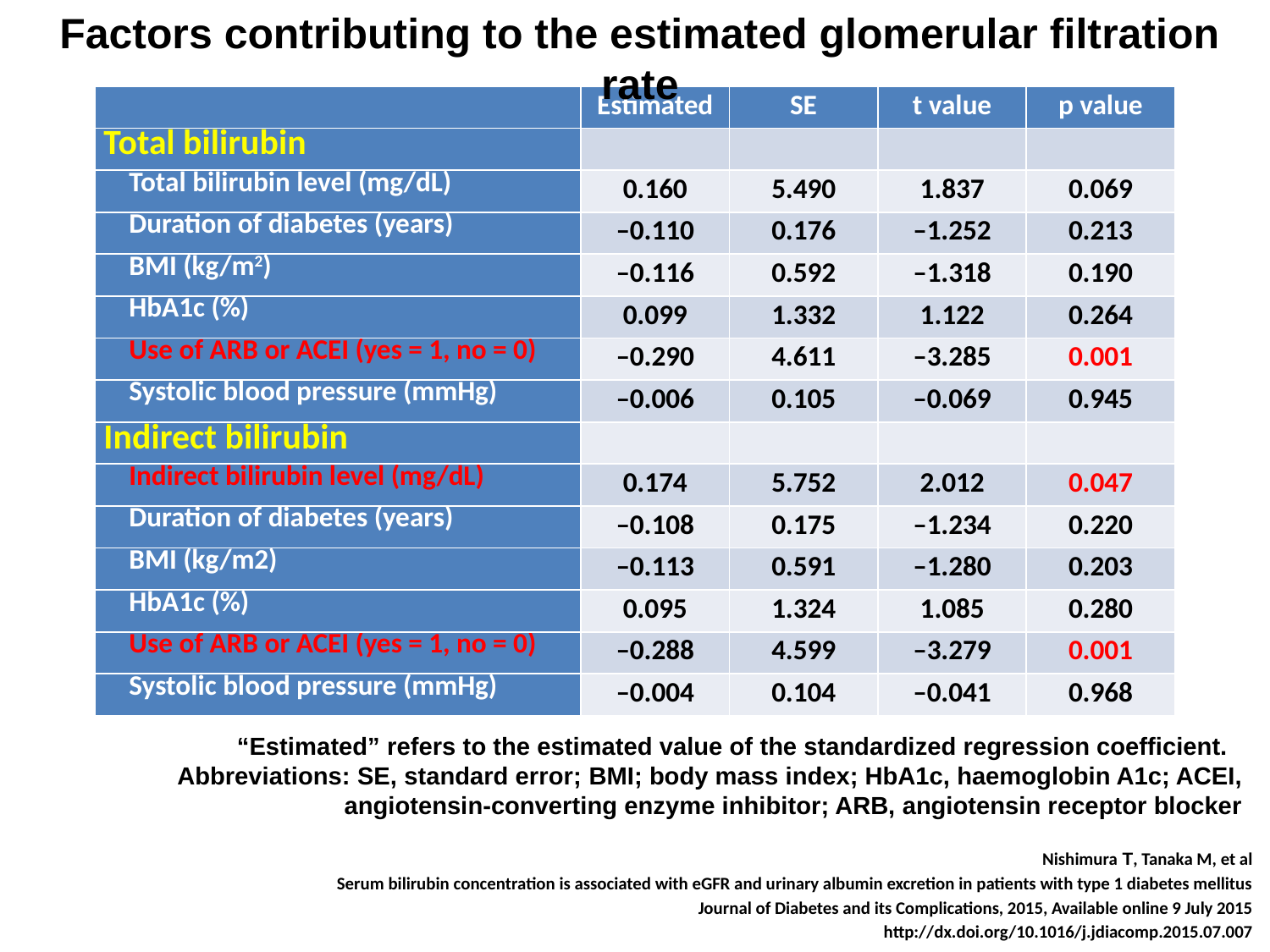

Factors contributing to the estimated glomerular filtration rate
|  | Estimated | SE | t value | p value |
| --- | --- | --- | --- | --- |
| Total bilirubin |  |  |  |  |
| Total bilirubin level (mg/dL) | 0.160 | 5.490 | 1.837 | 0.069 |
| Duration of diabetes (years) | –0.110 | 0.176 | –1.252 | 0.213 |
| BMI (kg/m2) | –0.116 | 0.592 | –1.318 | 0.190 |
| HbA1c (%) | 0.099 | 1.332 | 1.122 | 0.264 |
| Use of ARB or ACEI (yes = 1, no = 0) | –0.290 | 4.611 | –3.285 | 0.001 |
| Systolic blood pressure (mmHg) | –0.006 | 0.105 | –0.069 | 0.945 |
| Indirect bilirubin |  |  |  |  |
| Indirect bilirubin level (mg/dL) | 0.174 | 5.752 | 2.012 | 0.047 |
| Duration of diabetes (years) | –0.108 | 0.175 | –1.234 | 0.220 |
| BMI (kg/m2) | –0.113 | 0.591 | –1.280 | 0.203 |
| HbA1c (%) | 0.095 | 1.324 | 1.085 | 0.280 |
| Use of ARB or ACEI (yes = 1, no = 0) | –0.288 | 4.599 | –3.279 | 0.001 |
| Systolic blood pressure (mmHg) | –0.004 | 0.104 | –0.041 | 0.968 |
“Estimated” refers to the estimated value of the standardized regression coefficient.
Abbreviations: SE, standard error; BMI; body mass index; HbA1c, haemoglobin A1c; ACEI, angiotensin-converting enzyme inhibitor; ARB, angiotensin receptor blocker
Nishimura T, Tanaka M, et al
 Serum bilirubin concentration is associated with eGFR and urinary albumin excretion in patients with type 1 diabetes mellitus
Journal of Diabetes and its Complications, 2015, Available online 9 July 2015
http://dx.doi.org/10.1016/j.jdiacomp.2015.07.007